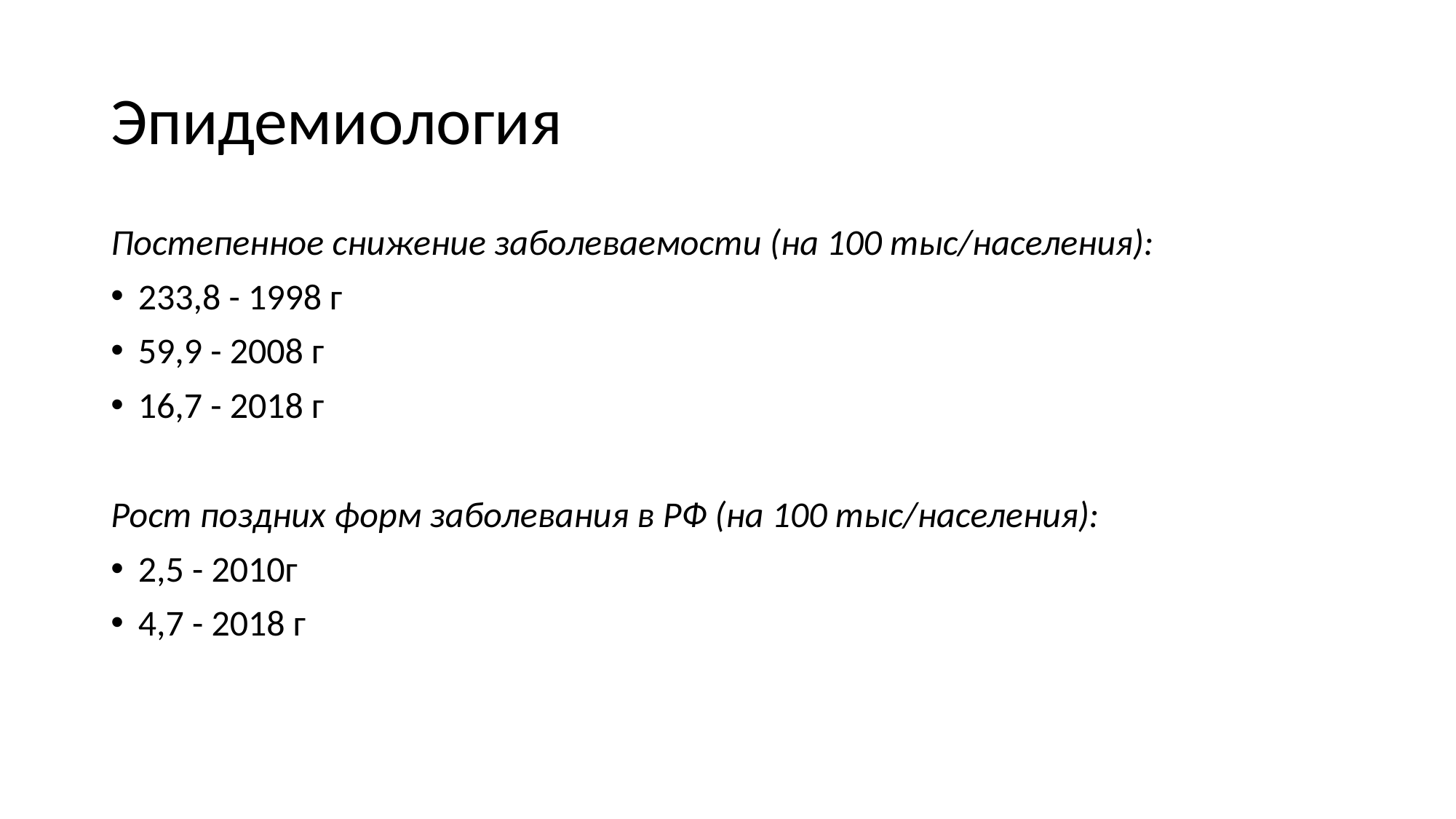

# Эпидемиология
Постепенное снижение заболеваемости (на 100 тыс/населения):
233,8 - 1998 г
59,9 - 2008 г
16,7 - 2018 г

Рост поздних форм заболевания в РФ (на 100 тыс/населения):
2,5 - 2010г
4,7 - 2018 г